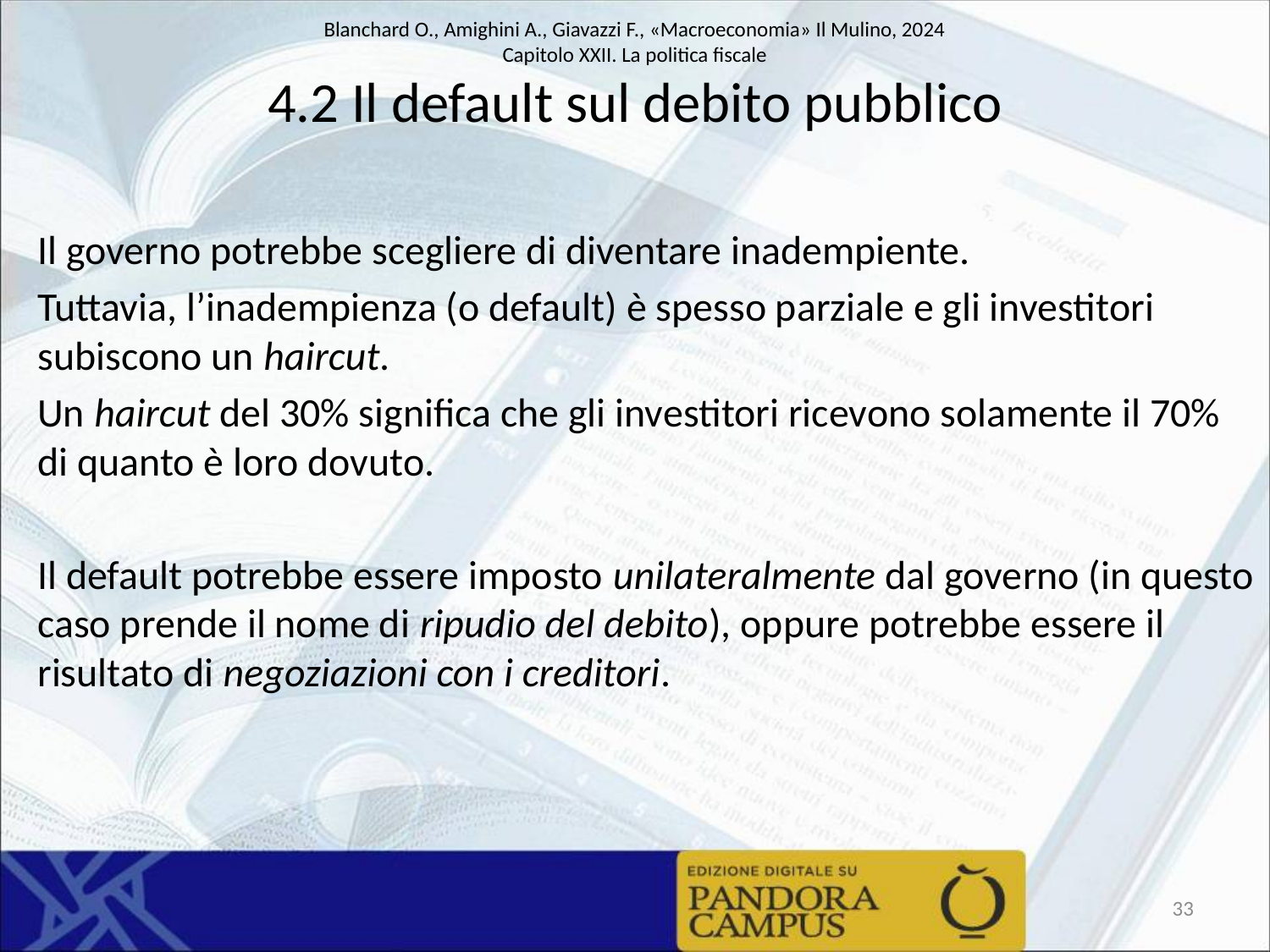

# 4.2 Il default sul debito pubblico
Il governo potrebbe scegliere di diventare inadempiente.
Tuttavia, l’inadempienza (o default) è spesso parziale e gli investitori subiscono un haircut.
Un haircut del 30% significa che gli investitori ricevono solamente il 70% di quanto è loro dovuto.

Il default potrebbe essere imposto unilateralmente dal governo (in questo caso prende il nome di ripudio del debito), oppure potrebbe essere il risultato di negoziazioni con i creditori.

33